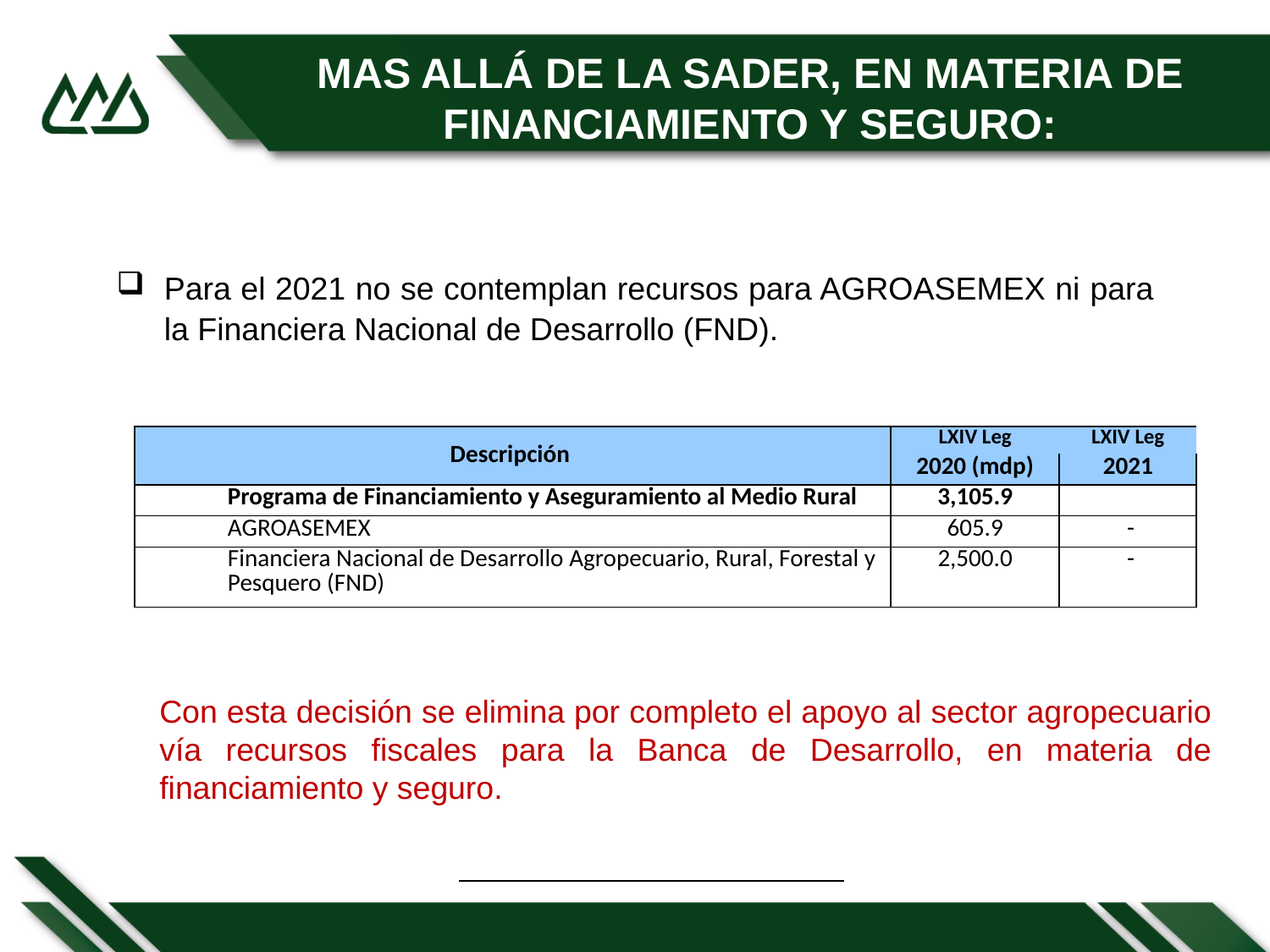

# MAS ALLÁ DE LA SADER, EN MATERIA DE FINANCIAMIENTO Y SEGURO:
Para el 2021 no se contemplan recursos para AGROASEMEX ni para la Financiera Nacional de Desarrollo (FND).
| Descripción |  | LXIV Leg | LXIV Leg |
| --- | --- | --- | --- |
|  |  | 2020 (mdp) | 2021 |
|  | Programa de Financiamiento y Aseguramiento al Medio Rural | 3,105.9 |  |
|  | AGROASEMEX | 605.9 | - |
|  | Financiera Nacional de Desarrollo Agropecuario, Rural, Forestal y Pesquero (FND) | 2,500.0 | - |
Con esta decisión se elimina por completo el apoyo al sector agropecuario vía recursos fiscales para la Banca de Desarrollo, en materia de financiamiento y seguro.